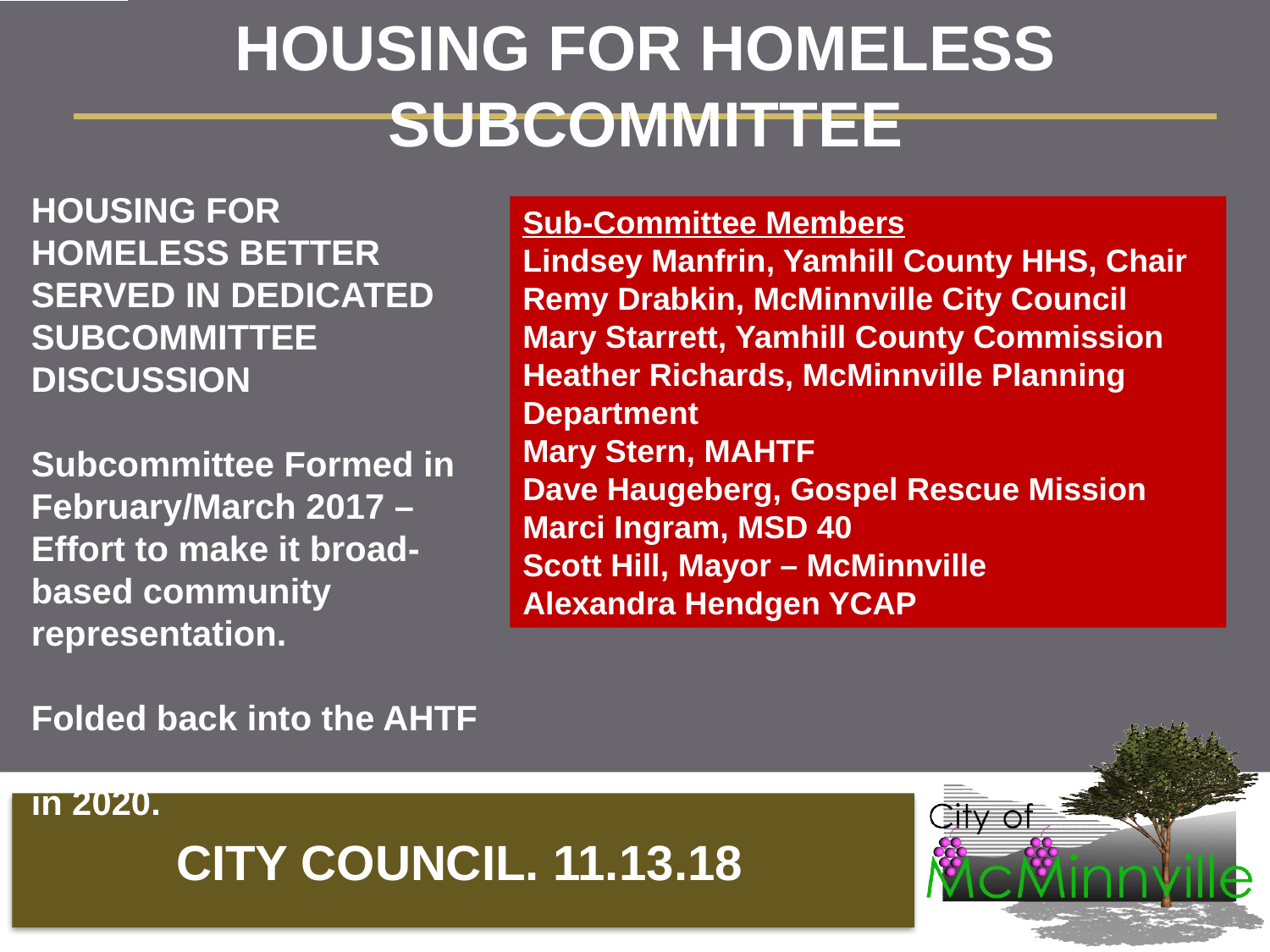

HOUSING FOR HOMELESS SUBCOMMITTEE

HOUSING FOR HOMELESS BETTER SERVED IN DEDICATED SUBCOMMITTEE DISCUSSION

Subcommittee Formed in February/March 2017 – Effort to make it broad-based community representation.

Folded back into the AHTF
in 2020.

Sub-Committee Members
Lindsey Manfrin, Yamhill County HHS, Chair
Remy Drabkin, McMinnville City Council
Mary Starrett, Yamhill County Commission
Heather Richards, McMinnville Planning Department
Mary Stern, MAHTF
Dave Haugeberg, Gospel Rescue Mission
Marci Ingram, MSD 40
Scott Hill, Mayor – McMinnville
Alexandra Hendgen YCAP
CITY COUNCIL. 11.13.18